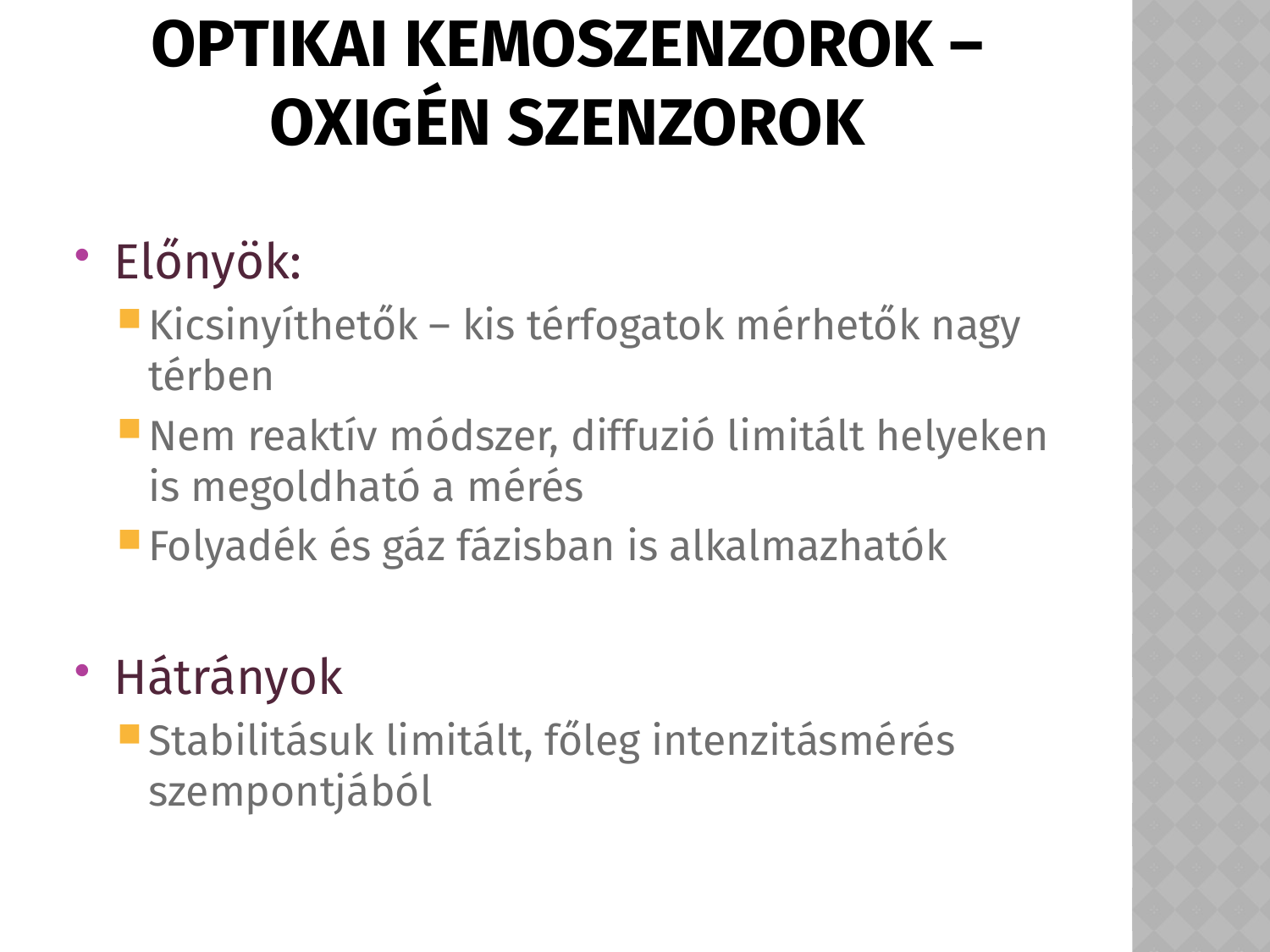

# Optikai kemoszenzorok – Oxigén szenzorok
Előnyök:
Kicsinyíthetők – kis térfogatok mérhetők nagy térben
Nem reaktív módszer, diffuzió limitált helyeken is megoldható a mérés
Folyadék és gáz fázisban is alkalmazhatók

Hátrányok
Stabilitásuk limitált, főleg intenzitásmérés szempontjából